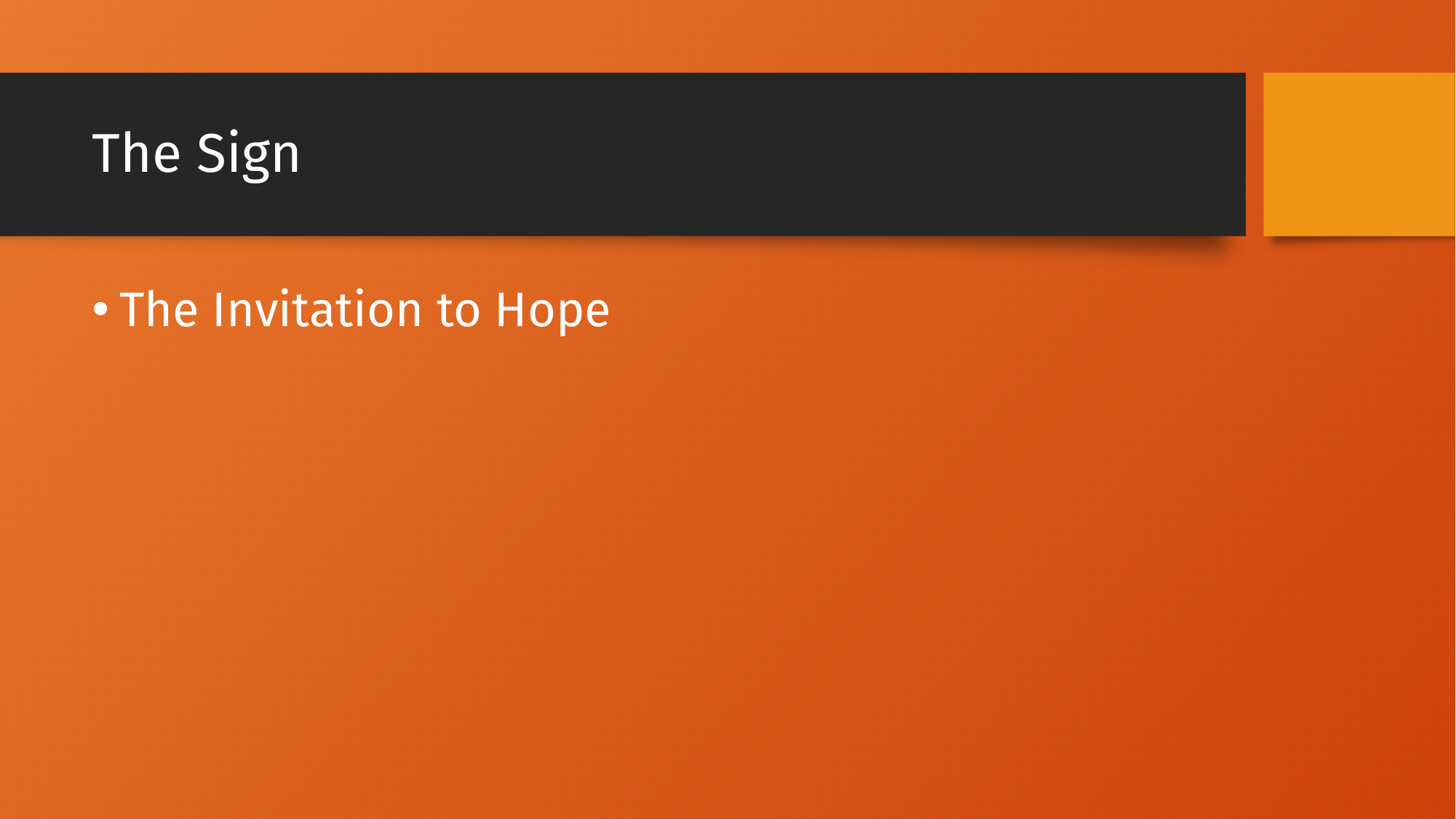

# The Sign
The Invitation to Hope